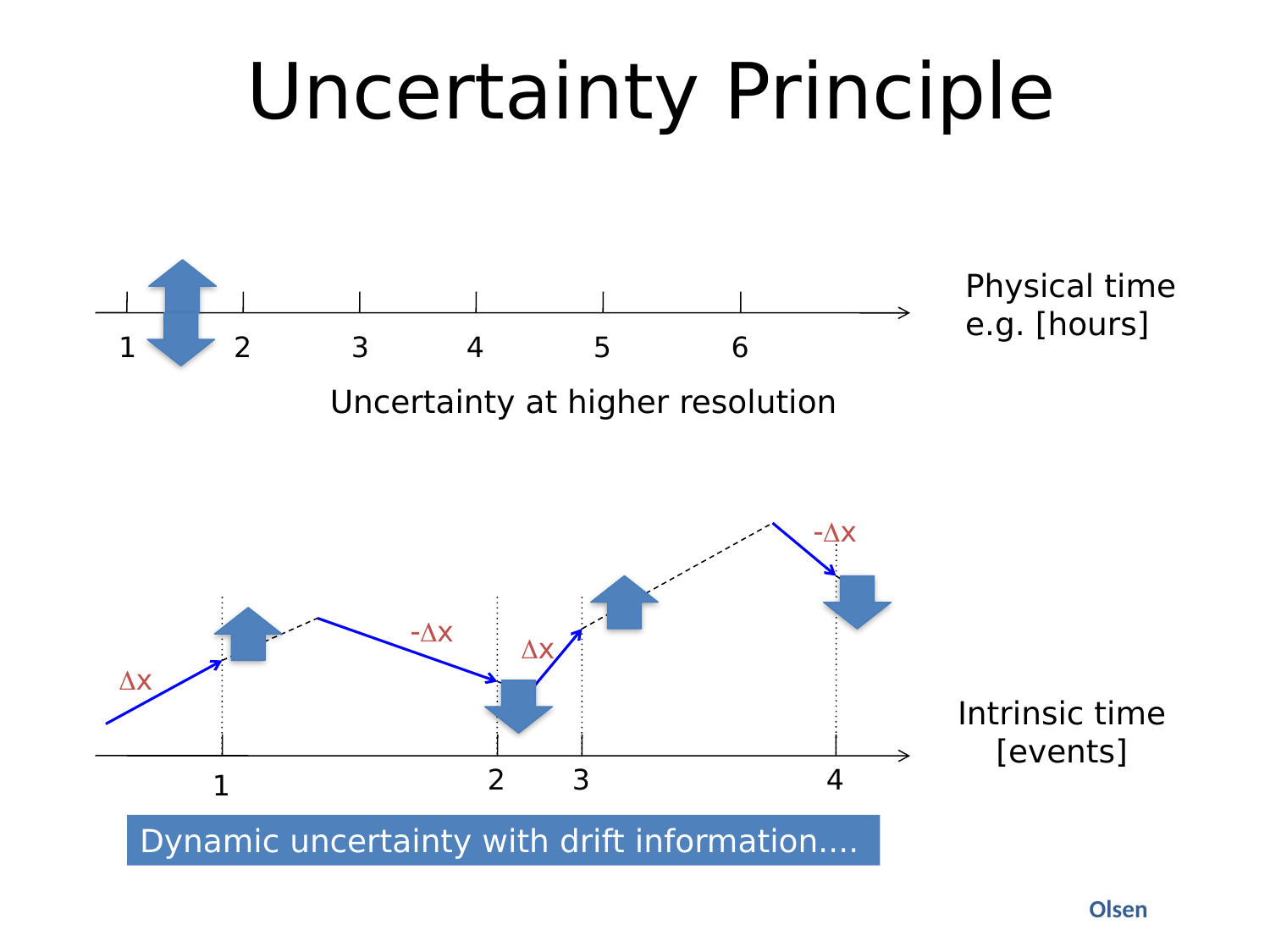

Uncertainty Principle

Physical time
e.g. [hours]

1
2
3
4
5
6
Uncertainty at higher resolution
−Δx
−Δx
Δx
Δx
Intrinsic time
[events]
2
3
4
1

Dynamic uncertainty with drift information....